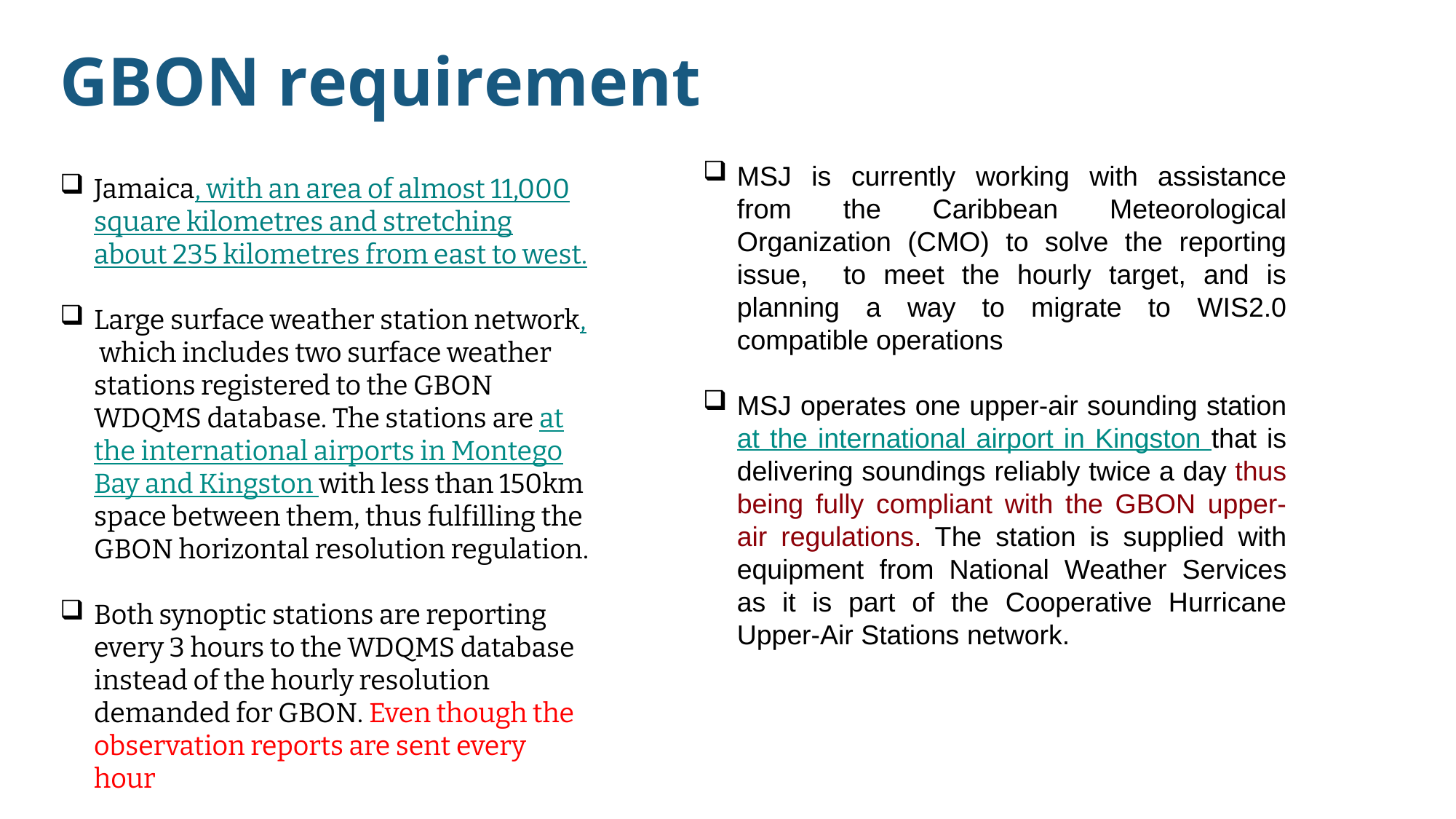

# GBON requirement

MSJ is currently working with assistance from the Caribbean Meteorological Organization (CMO) to solve the reporting issue,  to meet the hourly target, and is planning a way to migrate to WIS2.0 compatible operations

MSJ operates one upper-air sounding station at the international airport in Kingston that is delivering soundings reliably twice a day thus being fully compliant with the GBON upper-air regulations. The station is supplied with equipment from National Weather Services as it is part of the Cooperative Hurricane Upper-Air Stations network.

Jamaica, with an area of almost 11,000 square kilometres and stretching about 235 kilometres from east to west.

Large surface weather station network,  which includes two surface weather stations registered to the GBON WDQMS database. The stations are at the international airports in Montego Bay and Kingston with less than 150km space between them, thus fulfilling the GBON horizontal resolution regulation.

Both synoptic stations are reporting every 3 hours to the WDQMS database instead of the hourly resolution demanded for GBON. Even though the observation reports are sent every hour